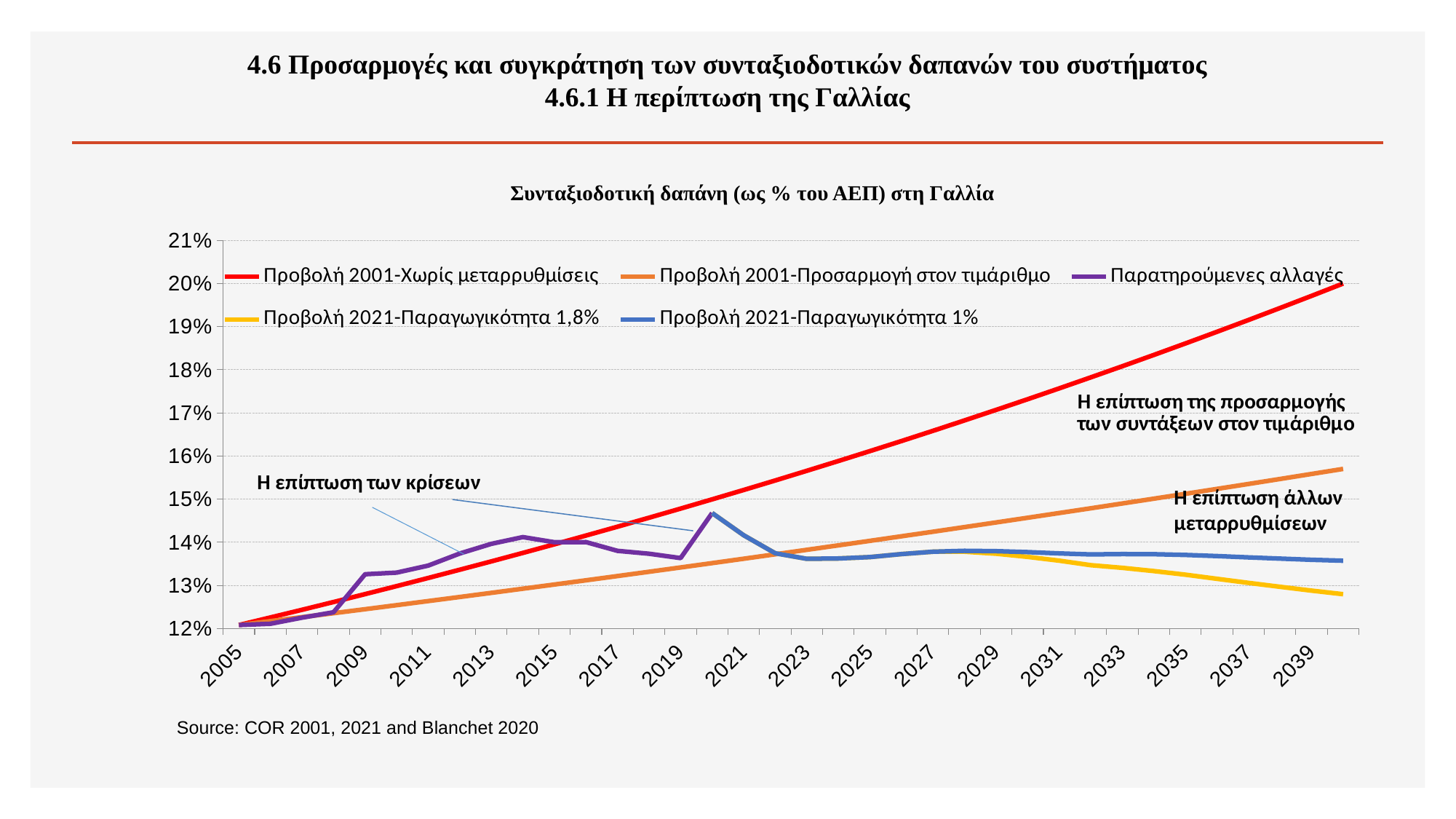

# 4.6 Προσαρμογές και συγκράτηση των συνταξιοδοτικών δαπανών του συστήματος 4.6.1 Η περίπτωση της Γαλλίας
Συνταξιοδοτική δαπάνη (ως % του ΑΕΠ) στη Γαλλία

### Chart

| Category | Προβολή 2001-Χωρίς μεταρρυθμίσεις | Προβολή 2001-Προσαρμογή στον τιμάριθμο | Παρατηρούμενες αλλαγές | Προβολή 2021-Παραγωγικότητα 1,8% | Προβολή 2021-Παραγωγικότητα 1% |
|---|---|---|---|---|---|
| 2005 | 0.12080228634336061 | 0.12080228634336061 | 0.12080131604057781 | None | None |
| 2006 | 0.12255499217811842 | 0.12171028587102416 | 0.12109156895465188 | None | None |
| 2007 | 0.12433312781090552 | 0.1226251102955263 | 0.12251119731123172 | None | None |
| 2008 | 0.12613706219960105 | 0.12354681091559166 | 0.12376627463691119 | None | None |
| 2009 | 0.1279671696552502 | 0.12447543941552602 | 0.13257657953902008 | None | None |
| 2010 | 0.1298238299197306 | 0.12541104786811524 | 0.13295947043542897 | None | None |
| 2011 | 0.13170742824455217 | 0.1263536887375466 | 0.1345829033142028 | None | None |
| 2012 | 0.1336183554707889 | 0.12730341488234953 | 0.1373779836153279 | None | None |
| 2013 | 0.1355570081101829 | 0.12826027955835806 | 0.13962496034955668 | None | None |
| 2014 | 0.13752378842741741 | 0.1292243364217024 | 0.14118616532658962 | None | None |
| 2015 | 0.1395191045235844 | 0.1301956395318102 | 0.14000661116834842 | None | None |
| 2016 | 0.14154337042086776 | 0.13117424335444547 | 0.1400338597100312 | None | None |
| 2017 | 0.14359700614844653 | 0.13216020276475718 | 0.13799508464824492 | None | None |
| 2018 | 0.145680437829654 | 0.1331535730503587 | 0.13733582394233498 | None | None |
| 2019 | 0.14779409777039776 | 0.13415440991442945 | 0.13632796484873877 | None | None |
| 2020 | 0.1499384245488545 | 0.13516276947883377 | 0.14676775754115923 | 0.14676775754115923 | 0.14676775386550076 |
| 2021 | 0.1521138631064841 | 0.1361787082872732 | None | 0.14161431802671964 | 0.1416143095632519 |
| 2022 | 0.1543208648403454 | 0.1372022833084544 | None | 0.13744365941786837 | 0.1374435626744502 |
| 2023 | 0.15655988769676574 | 0.13823355193928388 | None | 0.13615310739924807 | 0.1361531093573024 |
| 2024 | 0.15883139626635653 | 0.1392725720080866 | None | 0.13623240491924404 | 0.13623214070454356 |
| 2025 | 0.16113586188042195 | 0.140319401777852 | None | 0.13655295188273694 | 0.13655489318510294 |
| 2026 | 0.16347376270875275 | 0.1413740999494913 | None | 0.13724674735332867 | 0.13724897069554703 |
| 2027 | 0.1658455838588517 | 0.1424367256651428 | None | 0.13780278229741041 | 0.1378026607884204 |
| 2028 | 0.16825181747658308 | 0.1435073385114789 | None | 0.1378030233652923 | 0.13800663508711244 |
| 2029 | 0.1706929628482992 | 0.1445859985230464 | None | 0.13734456938422396 | 0.13792771059145525 |
| 2030 | 0.1731695265044367 | 0.14567276618564237 | None | 0.1366077564656607 | 0.13771086491049891 |
| 2031 | 0.17568202232462218 | 0.14676770243969697 | None | 0.13573007688884378 | 0.1374114195255043 |
| 2032 | 0.17823097164429974 | 0.14787086868369187 | None | 0.13468138291366877 | 0.13716888152445444 |
| 2033 | 0.180816903362907 | 0.14898232677760884 | None | 0.13405909072578792 | 0.13724936972880006 |
| 2034 | 0.18344035405361794 | 0.15010213904639144 | None | 0.13331652615598383 | 0.1372169155005354 |
| 2035 | 0.18610186807468457 | 0.1512303682834434 | None | 0.13247287509785782 | 0.1370556479777087 |
| 2036 | 0.18880199768238723 | 0.15236707775415123 | None | 0.13151804437564554 | 0.13679228453162656 |
| 2037 | 0.19154130314562376 | 0.1535123311994307 | None | 0.13057002692215552 | 0.13648775241154498 |
| 2038 | 0.1943203528621681 | 0.15466619283929497 | None | 0.12966111727308913 | 0.13619987028978117 |
| 2039 | 0.19713972347660805 | 0.15582872737646644 | None | 0.1287735586523739 | 0.13592995459342103 |
| 2040 | 0.2 | 0.15700000000000033 | None | 0.12795278958349532 | 0.13571446084028463 |
Η επίπτωση άλλων μεταρρυθμίσεων
Source: COR 2001, 2021 and Blanchet 2020